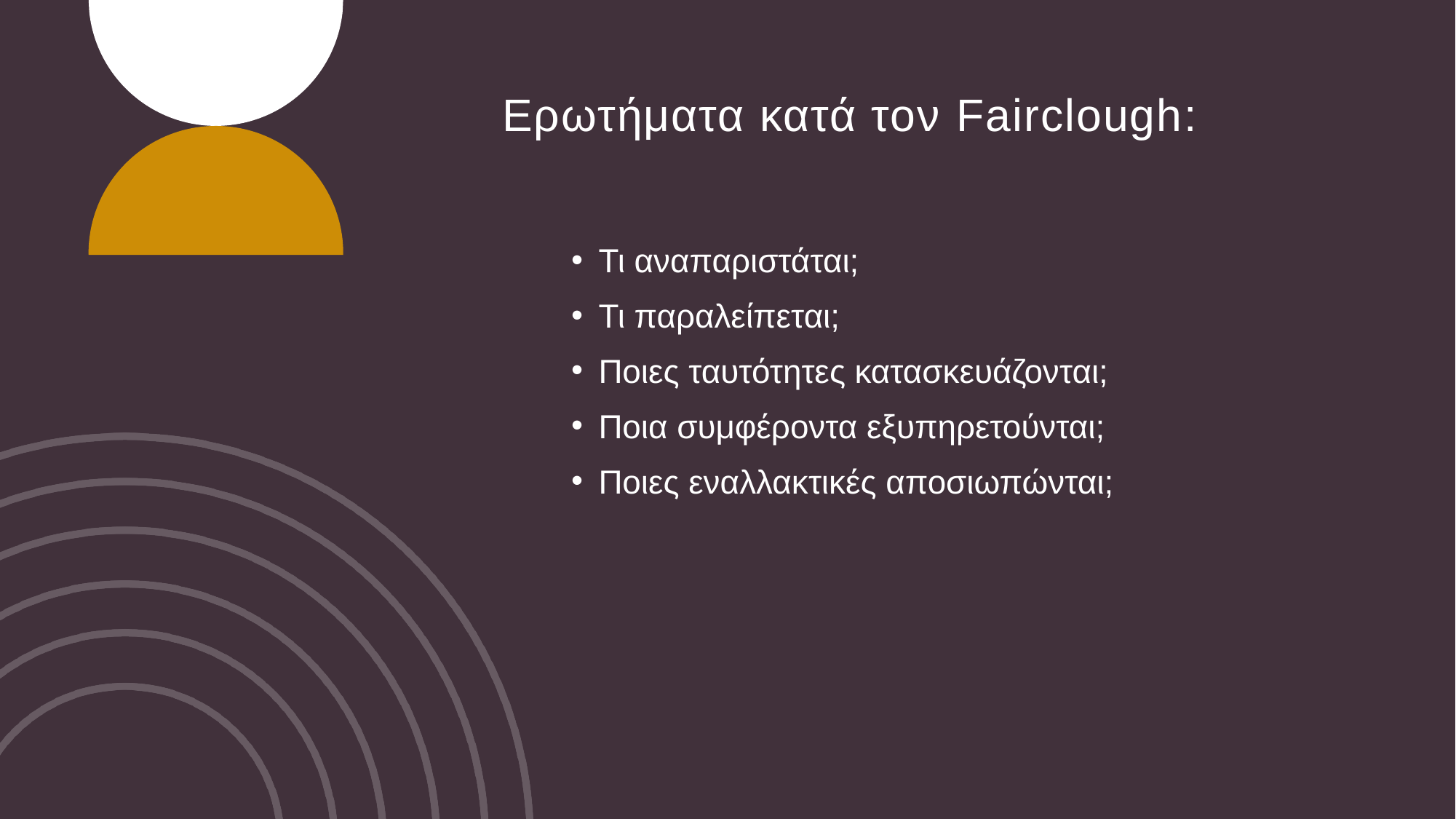

# Ερωτήματα κατά τον Fairclough:
Τι αναπαριστάται;
Τι παραλείπεται;
Ποιες ταυτότητες κατασκευάζονται;
Ποια συμφέροντα εξυπηρετούνται;
Ποιες εναλλακτικές αποσιωπώνται;